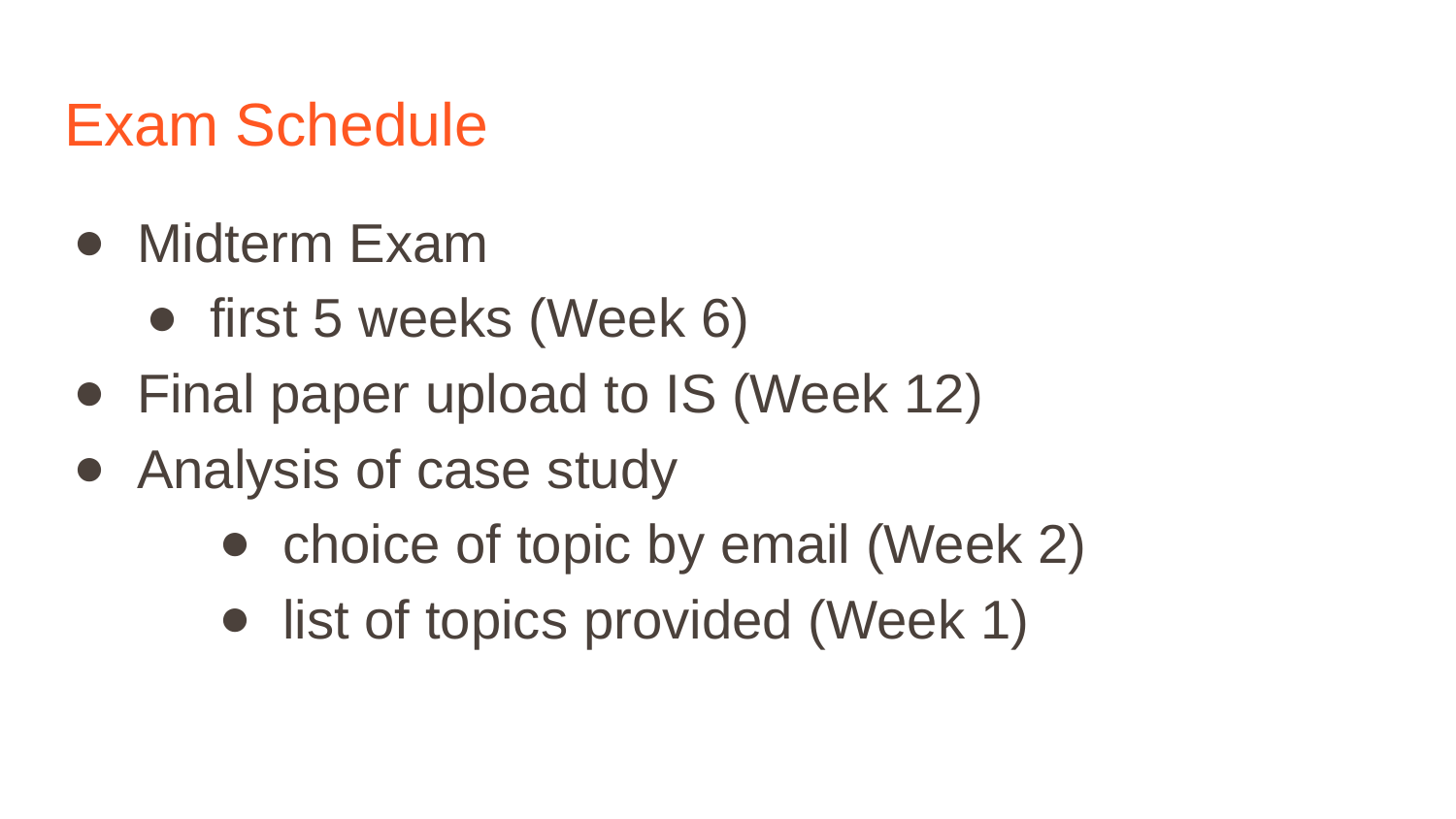

# Exam Schedule
Midterm Exam
first 5 weeks (Week 6)
Final paper upload to IS (Week 12)
Analysis of case study
choice of topic by email (Week 2)
list of topics provided (Week 1)